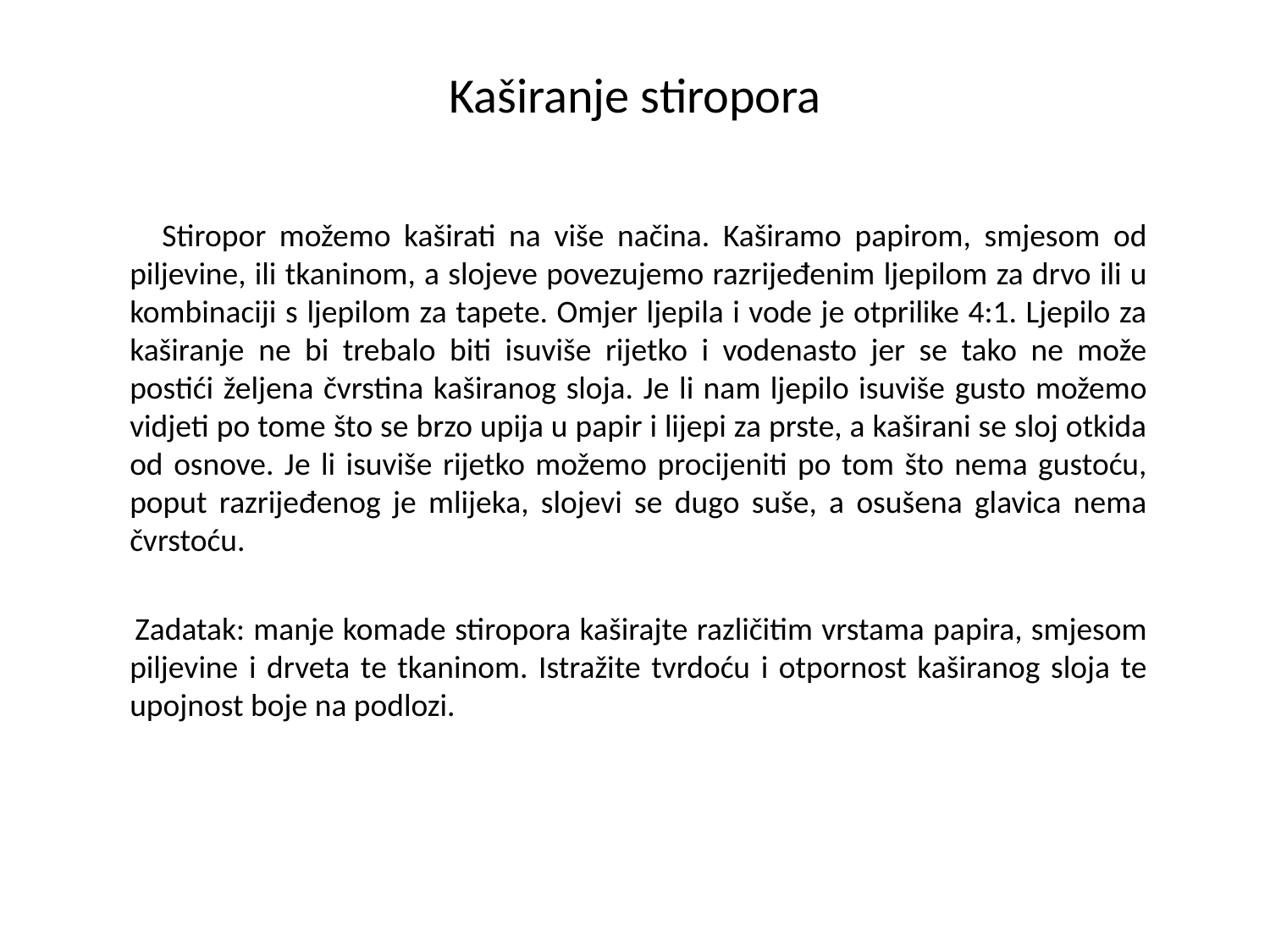

# Kaširanje stiropora
      Stiropor možemo kaširati na više načina. Kaširamo papirom, smjesom od piljevine, ili tkaninom, a slojeve povezujemo razrijeđenim ljepilom za drvo ili u kombinaciji s ljepilom za tapete. Omjer ljepila i vode je otprilike 4:1. Ljepilo za kaširanje ne bi trebalo biti isuviše rijetko i vodenasto jer se tako ne može postići željena čvrstina kaširanog sloja. Je li nam ljepilo isuviše gusto možemo vidjeti po tome što se brzo upija u papir i lijepi za prste, a kaširani se sloj otkida od osnove. Je li isuviše rijetko možemo procijeniti po tom što nema gustoću, poput razrijeđenog je mlijeka, slojevi se dugo suše, a osušena glavica nema čvrstoću.

      Zadatak: manje komade stiropora kaširajte različitim vrstama papira, smjesom piljevine i drveta te tkaninom. Istražite tvrdoću i otpornost kaširanog sloja te upojnost boje na podlozi.